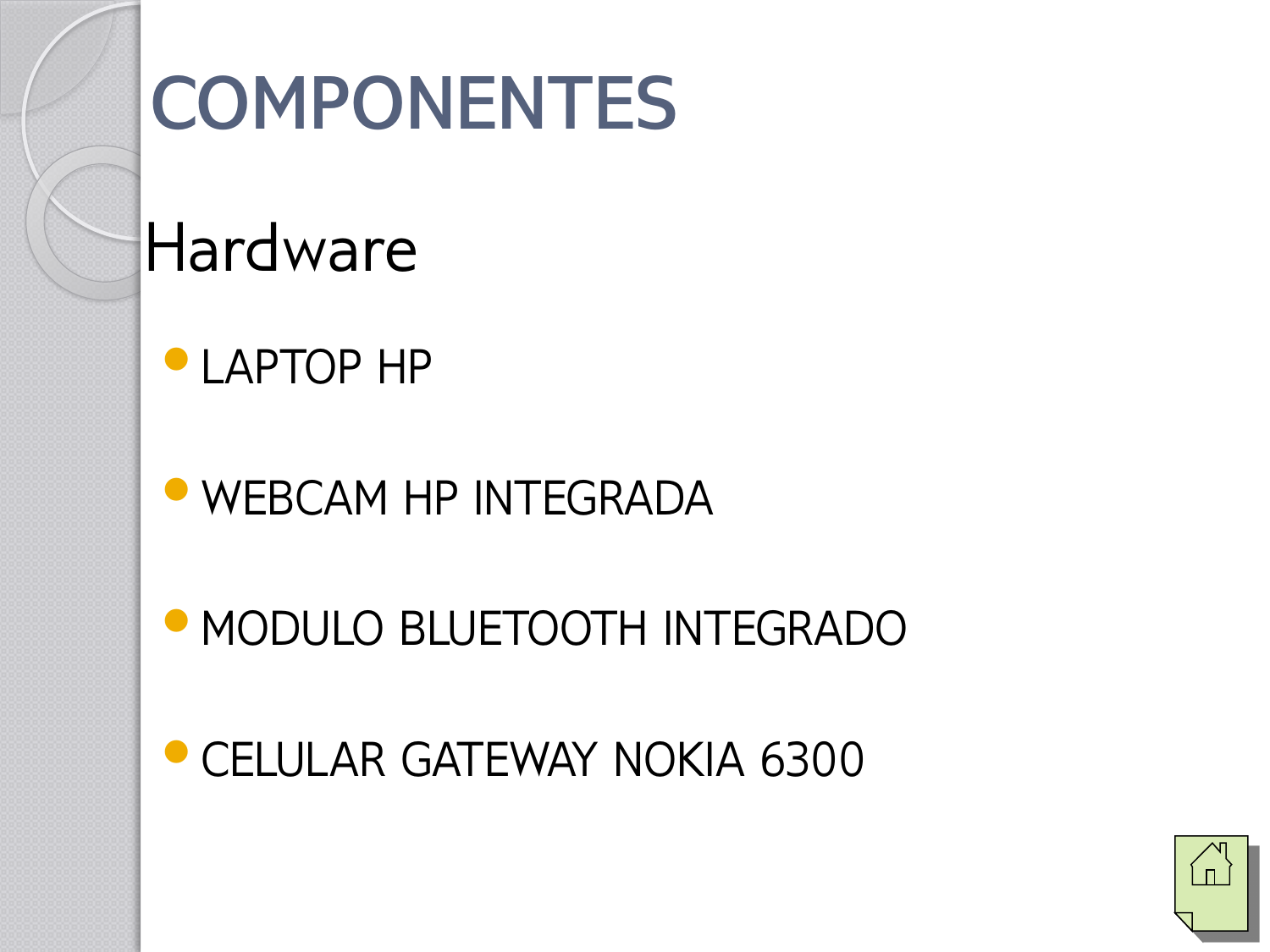

# COMPONENTES
Hardware
LAPTOP HP

WEBCAM HP INTEGRADA

MODULO BLUETOOTH INTEGRADO

CELULAR GATEWAY NOKIA 6300